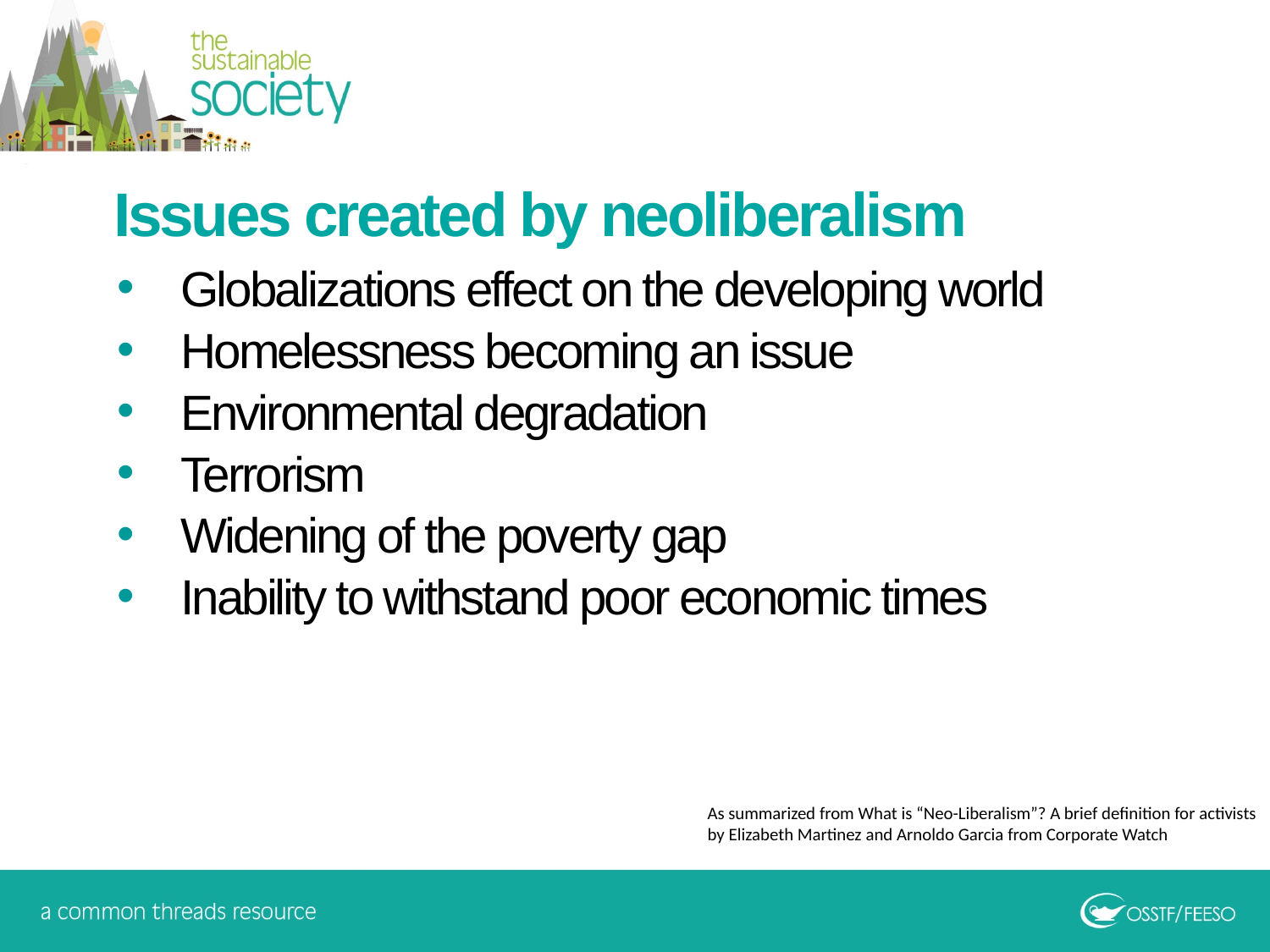

Issues created by neoliberalism
Globalizations effect on the developing world
Homelessness becoming an issue
Environmental degradation
Terrorism
Widening of the poverty gap
Inability to withstand poor economic times

As summarized from What is “Neo-Liberalism”? A brief definition for activists by Elizabeth Martinez and Arnoldo Garcia from Corporate Watch